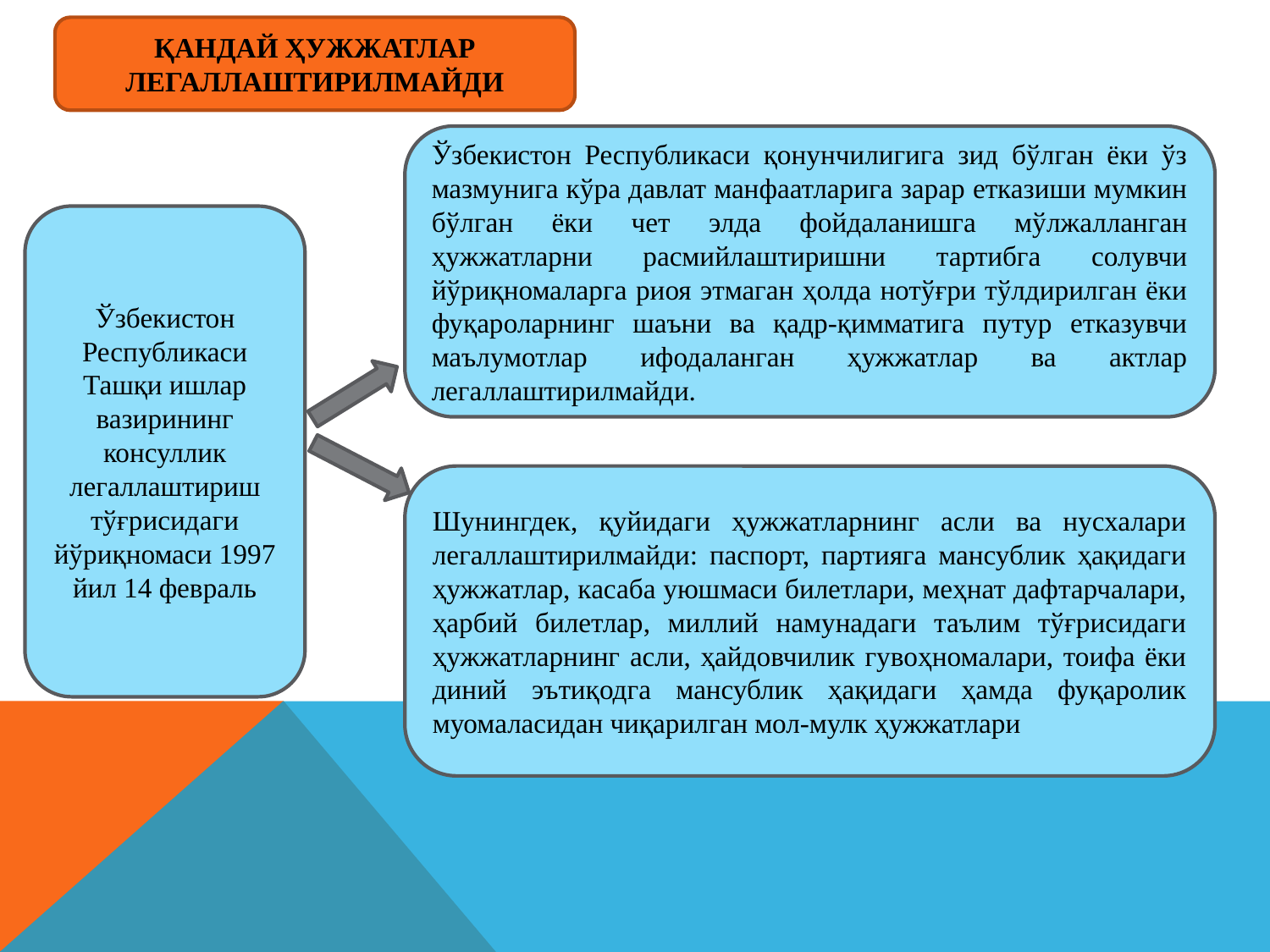

ҚАНДАЙ ҲУЖЖАТЛАР ЛЕГАЛЛАШТИРИЛМАЙДИ
Ўзбекистон Республикаси қонунчилигига зид бўлган ёки ўз мазмунига кўра давлат манфаатларига зарар етказиши мумкин бўлган ёки чет элда фойдаланишга мўлжалланган ҳужжатларни расмийлаштиришни тартибга солувчи йўриқномаларга риоя этмаган ҳолда нотўғри тўлдирилган ёки фуқароларнинг шаъни ва қадр-қимматига путур етказувчи маълумотлар ифодаланган ҳужжатлар ва актлар легаллаштирилмайди.
Ўзбекистон Республикаси Ташқи ишлар вазирининг консуллик легаллаштириш тўғрисидаги йўриқномаси 1997 йил 14 февраль

Шунингдек, қуйидаги ҳужжатларнинг асли ва нусхалари легаллаштирилмайди: паспорт, партияга мансублик ҳақидаги ҳужжатлар, касаба уюшмаси билетлари, меҳнат дафтарчалари, ҳарбий билетлар, миллий намунадаги таълим тўғрисидаги ҳужжатларнинг асли, ҳайдовчилик гувоҳномалари, тоифа ёки диний эътиқодга мансублик ҳақидаги ҳамда фуқаролик муомаласидан чиқарилган мол-мулк ҳужжатлари